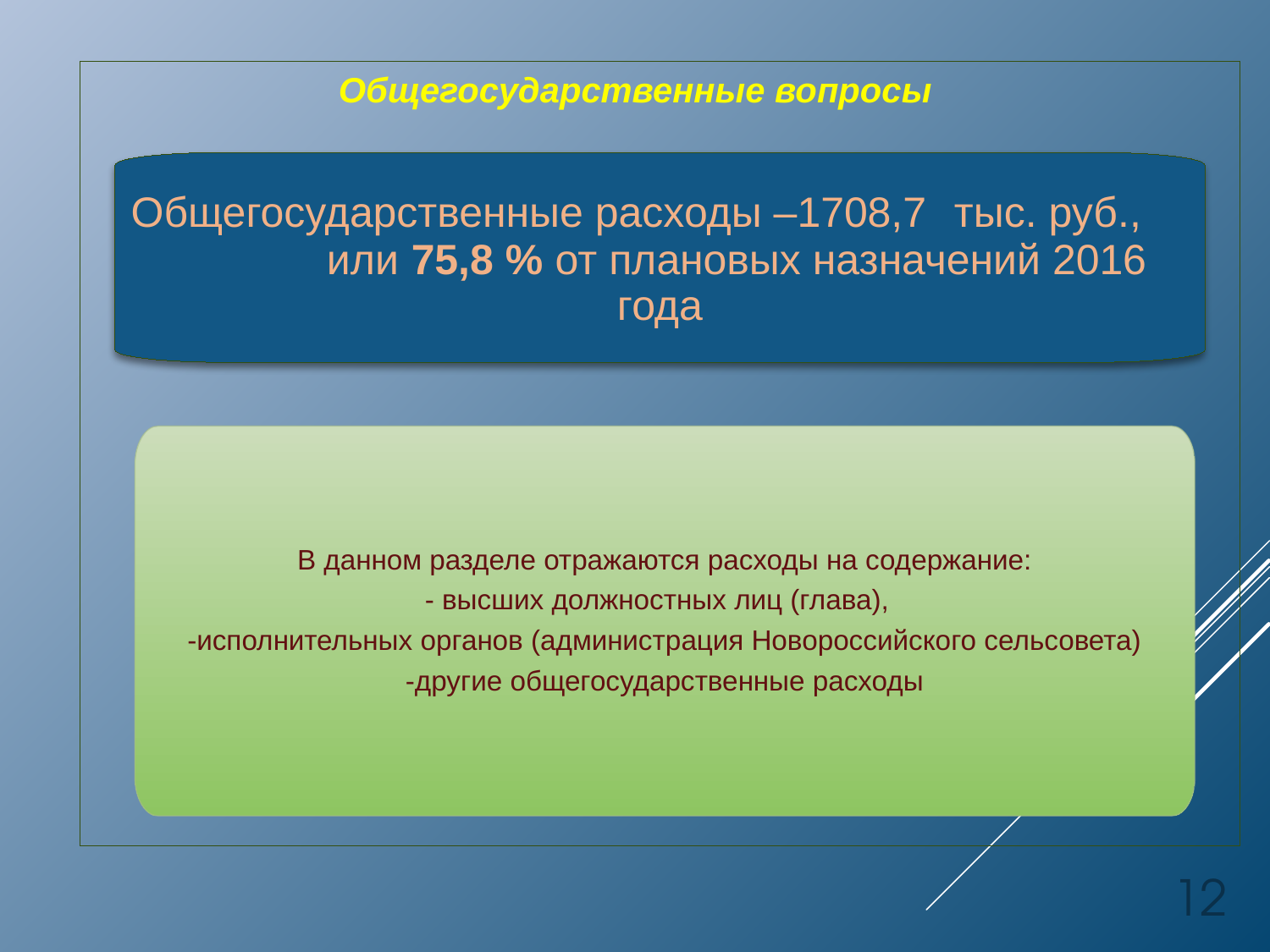

Общегосударственные вопросы

Общегосударственные расходы –1708,7  тыс. руб.,                  или 75,8 % от плановых назначений 2016 года
В данном разделе отражаются расходы на содержание:
- высших должностных лиц (глава),
-исполнительных органов (администрация Новороссийского сельсовета)
-другие общегосударственные расходы
12